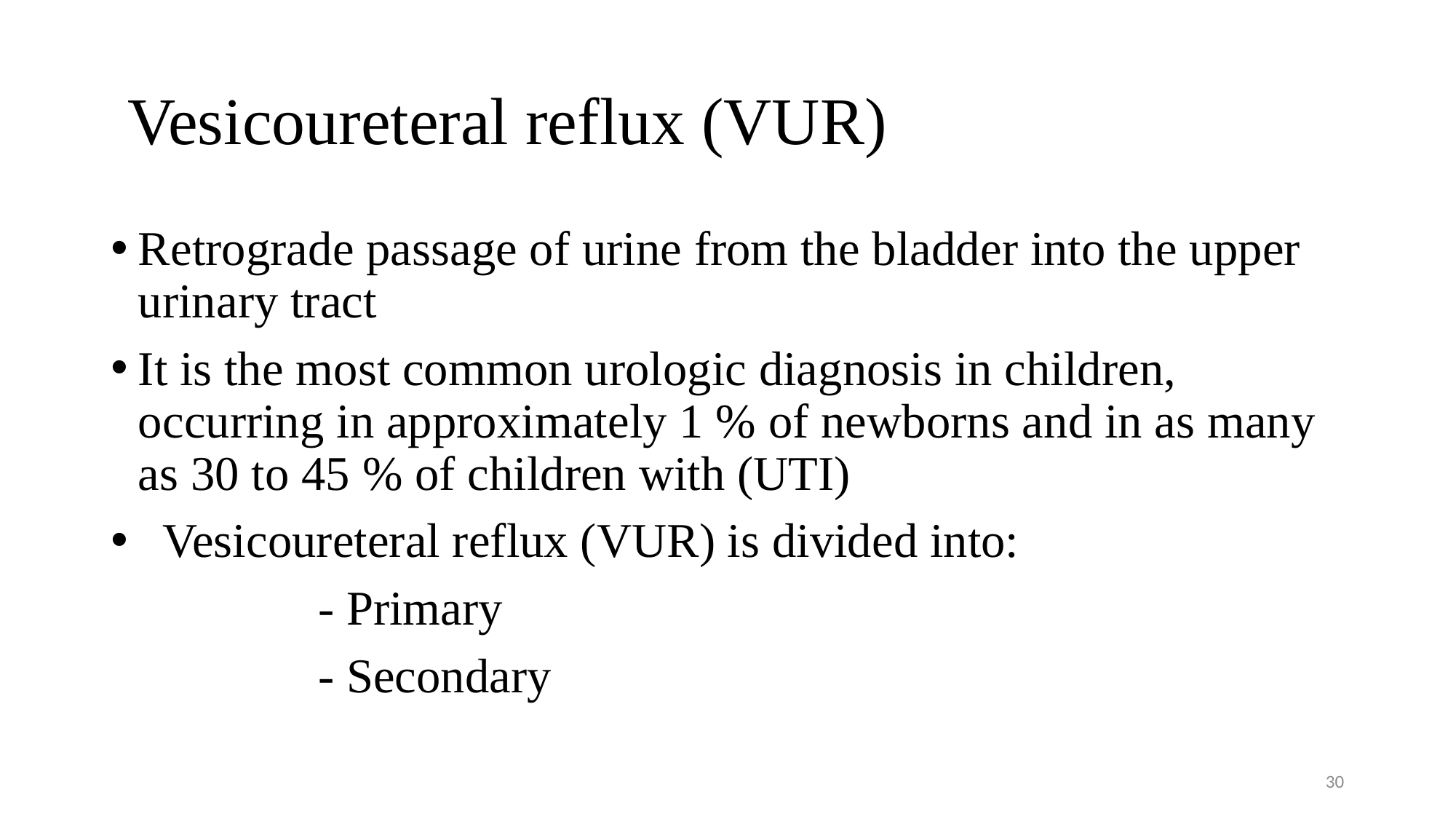

# Vesicoureteral reflux (VUR)
Retrograde passage of urine from the bladder into the upper urinary tract
It is the most common urologic diagnosis in children, occurring in approximately 1 % of newborns and in as many as 30 to 45 % of children with (UTI)
  Vesicoureteral reflux (VUR) is divided into:
                 - Primary
                 - Secondary

30